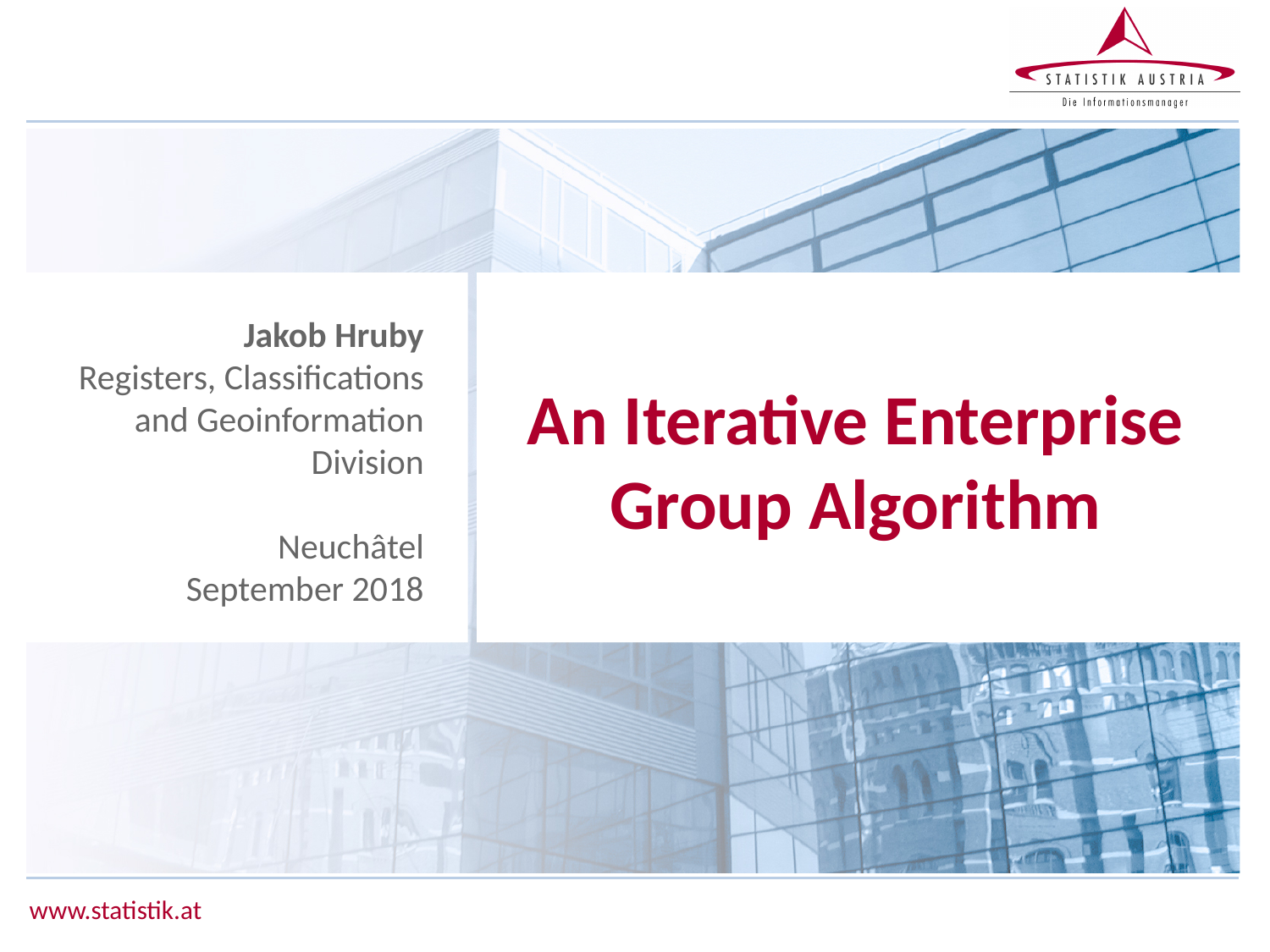

Jakob Hruby
Registers, Classifications and Geoinformation Division

Neuchâtel
September 2018
# An Iterative Enterprise Group Algorithm